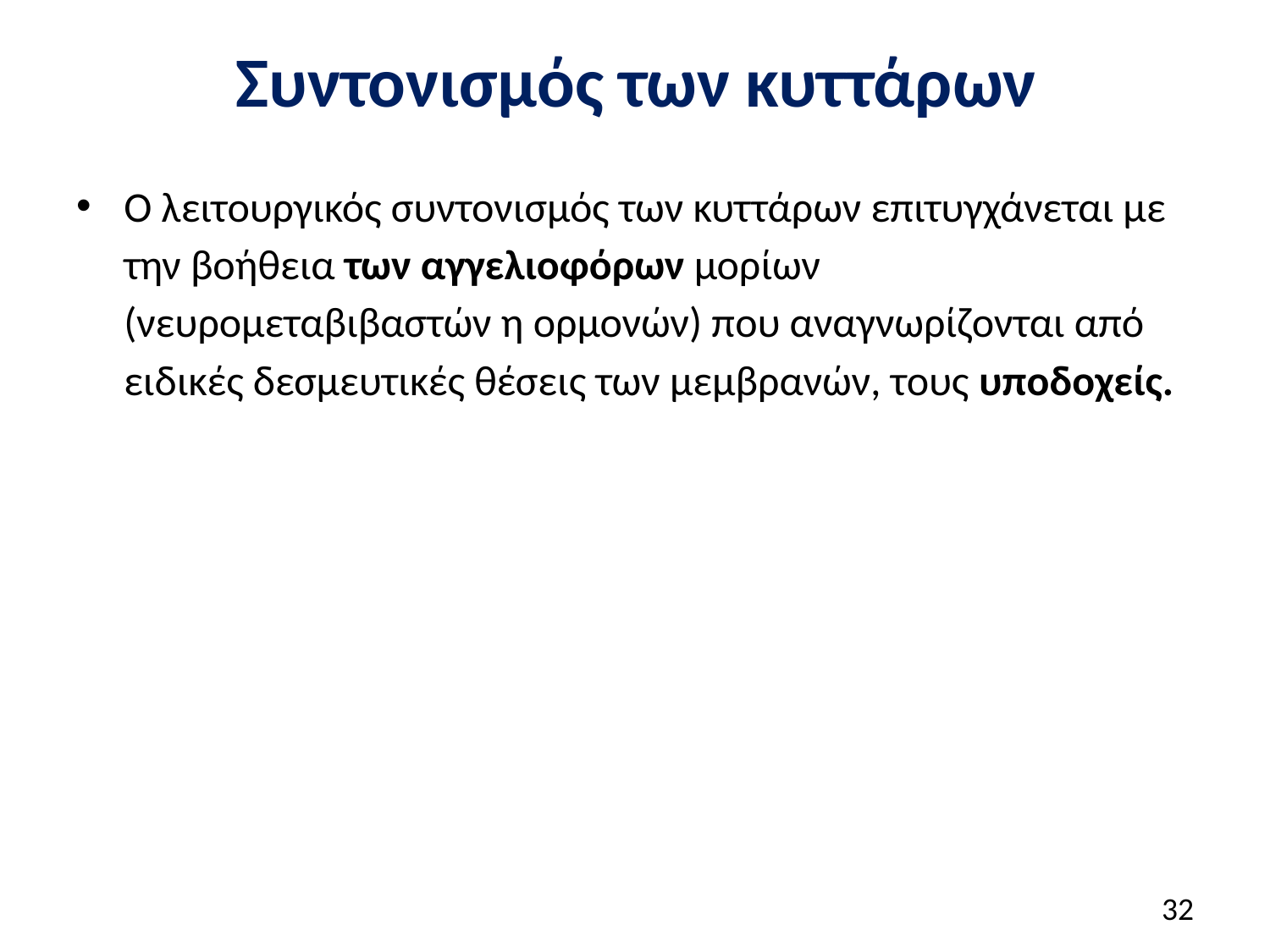

# Συντονισμός των κυττάρων
Ο λειτουργικός συντονισμός των κυττάρων επιτυγχάνεται με την βοήθεια των αγγελιοφόρων μορίων (νευρομεταβιβαστών η ορμονών) που αναγνωρίζονται από ειδικές δεσμευτικές θέσεις των μεμβρανών, τους υποδοχείς.

32